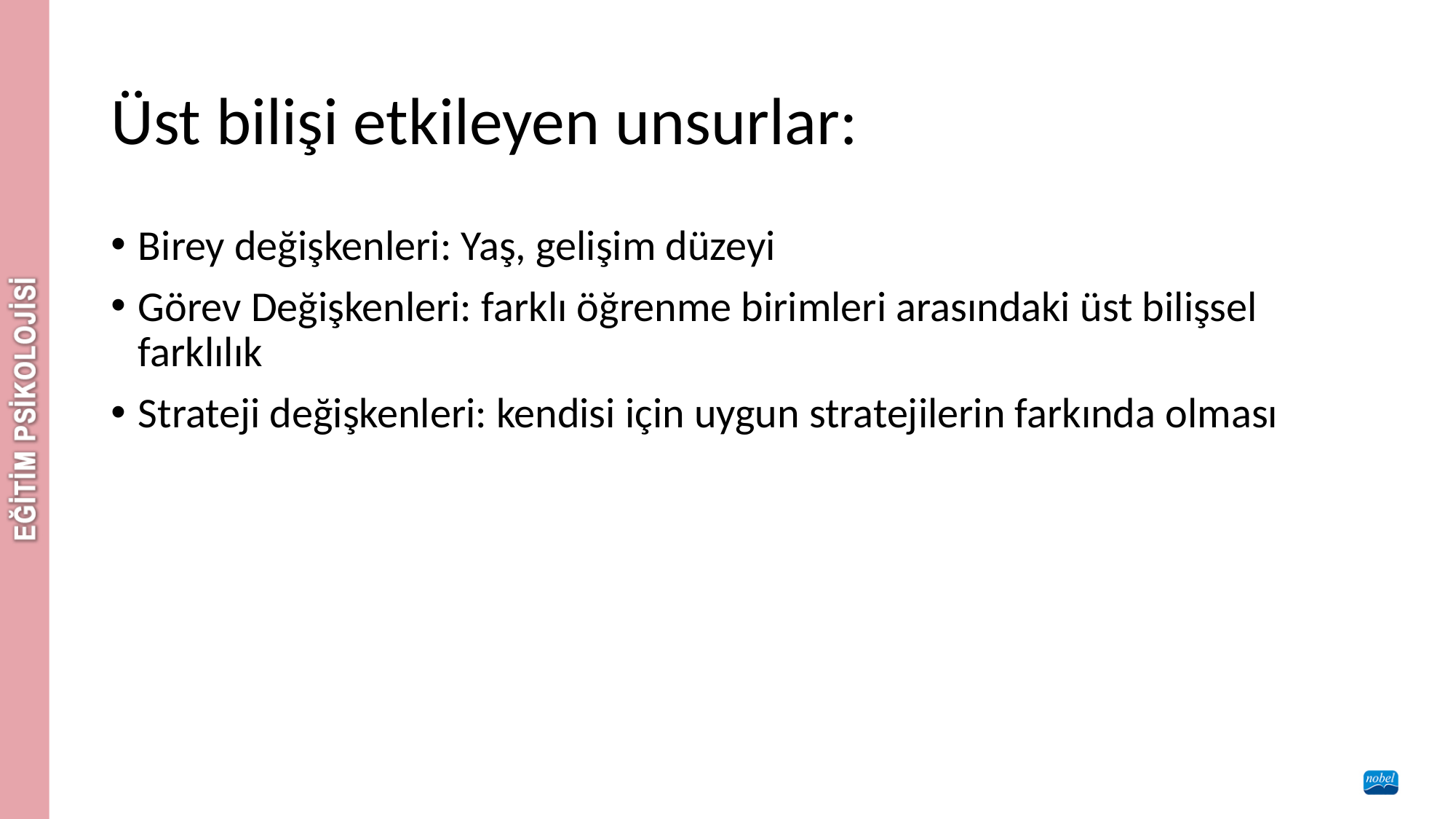

# Üst bilişi etkileyen unsurlar:
Birey değişkenleri: Yaş, gelişim düzeyi
Görev Değişkenleri: farklı öğrenme birimleri arasındaki üst bilişsel farklılık
Strateji değişkenleri: kendisi için uygun stratejilerin farkında olması